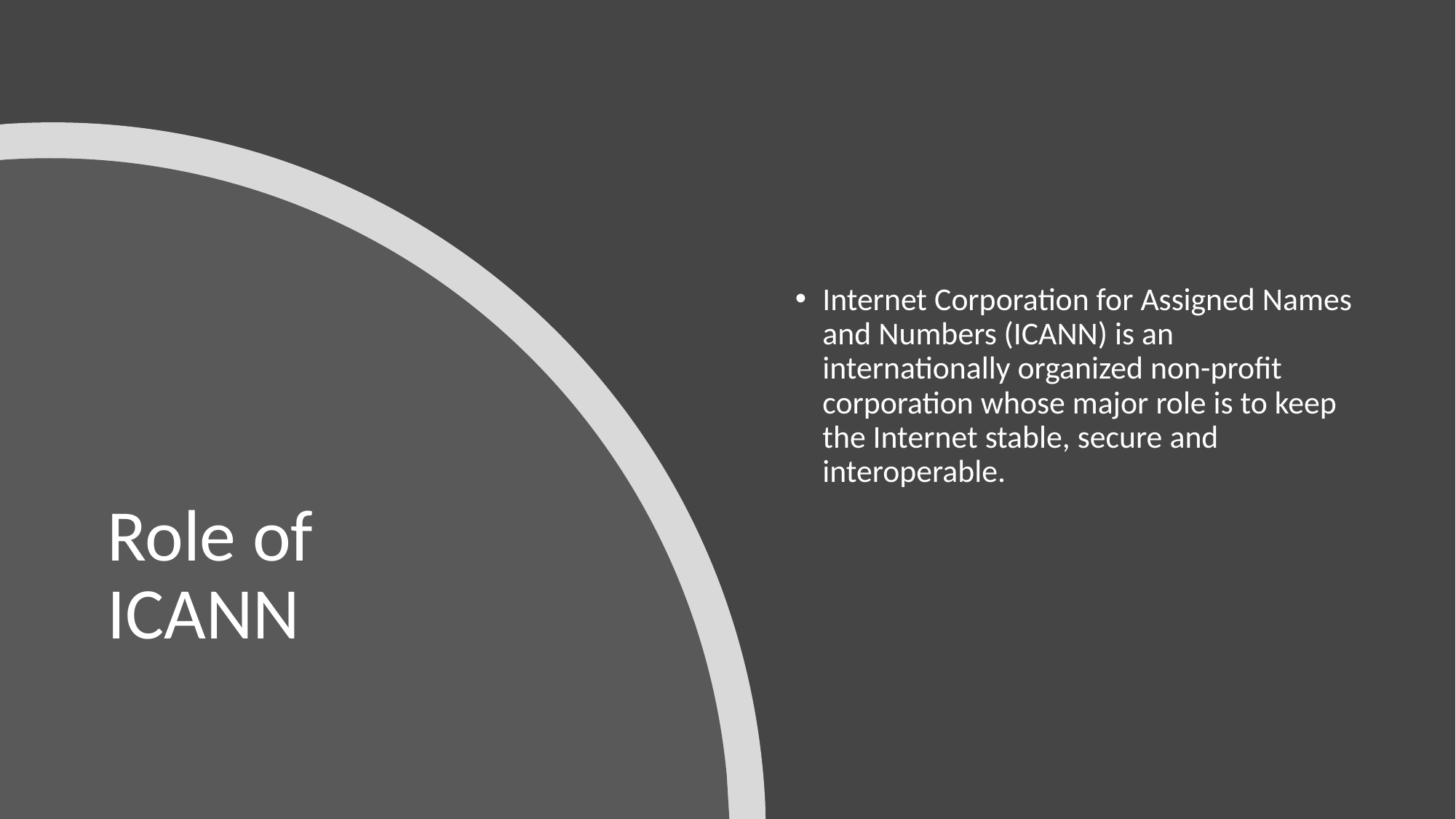

Internet Corporation for Assigned Names and Numbers (ICANN) is an internationally organized non-profit corporation whose major role is to keep the Internet stable, secure and interoperable.

# Role of ICANN